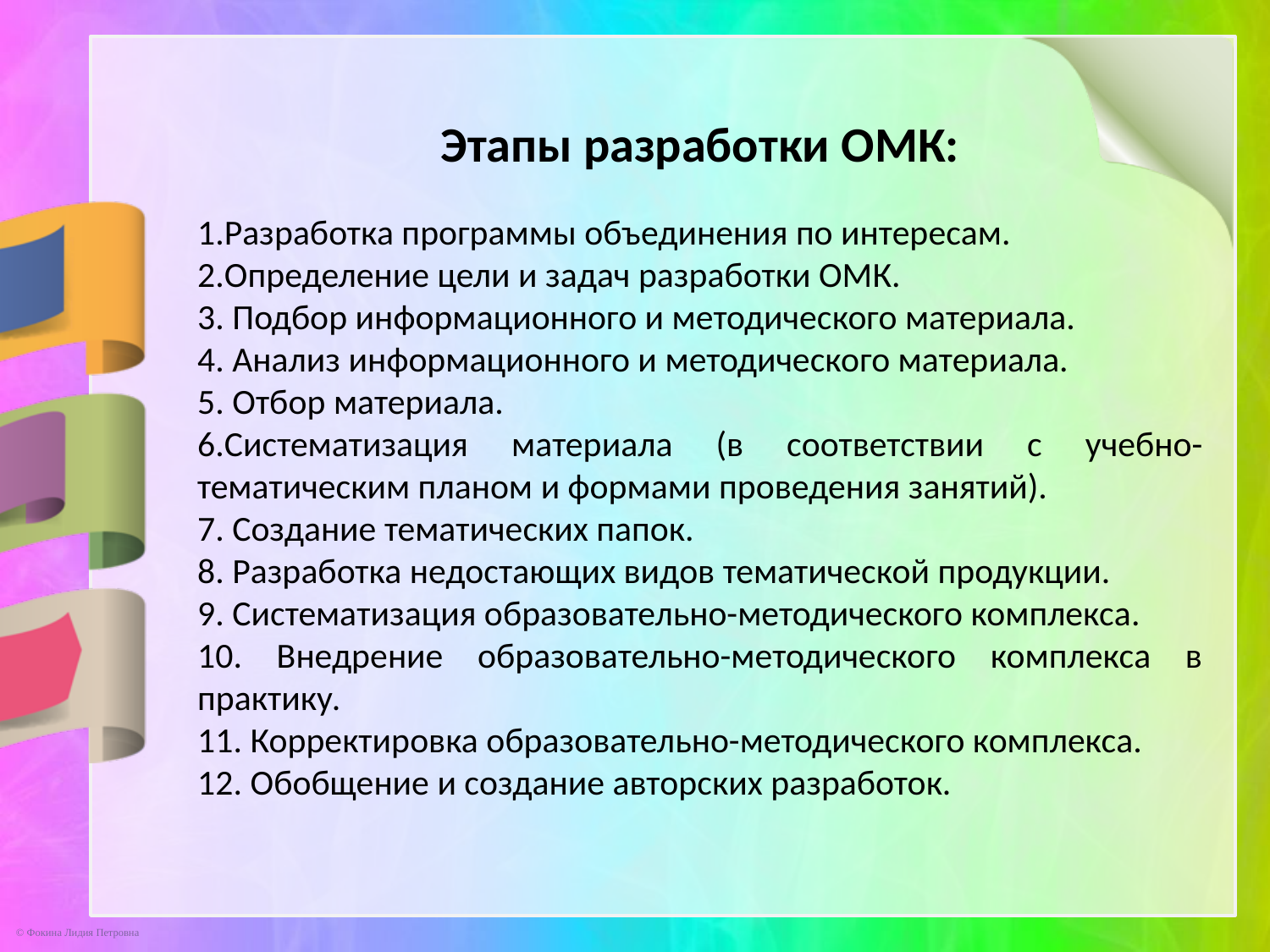

Этапы разработки ОМК:

1.Разработка программы объединения по интересам.
2.Определение цели и задач разработки ОМК.
3. Подбор информационного и методического материала.
4. Анализ информационного и методического материала.
5. Отбор материала.
6.Систематизация материала (в соответствии с учебно-тематическим планом и формами проведения занятий).
7. Создание тематических папок.
8. Разработка недостающих видов тематической продукции.
9. Систематизация образовательно-методического комплекса.
10. Внедрение образовательно-методического комплекса в практику.
11. Корректировка образовательно-методического комплекса.
12. Обобщение и создание авторских разработок.